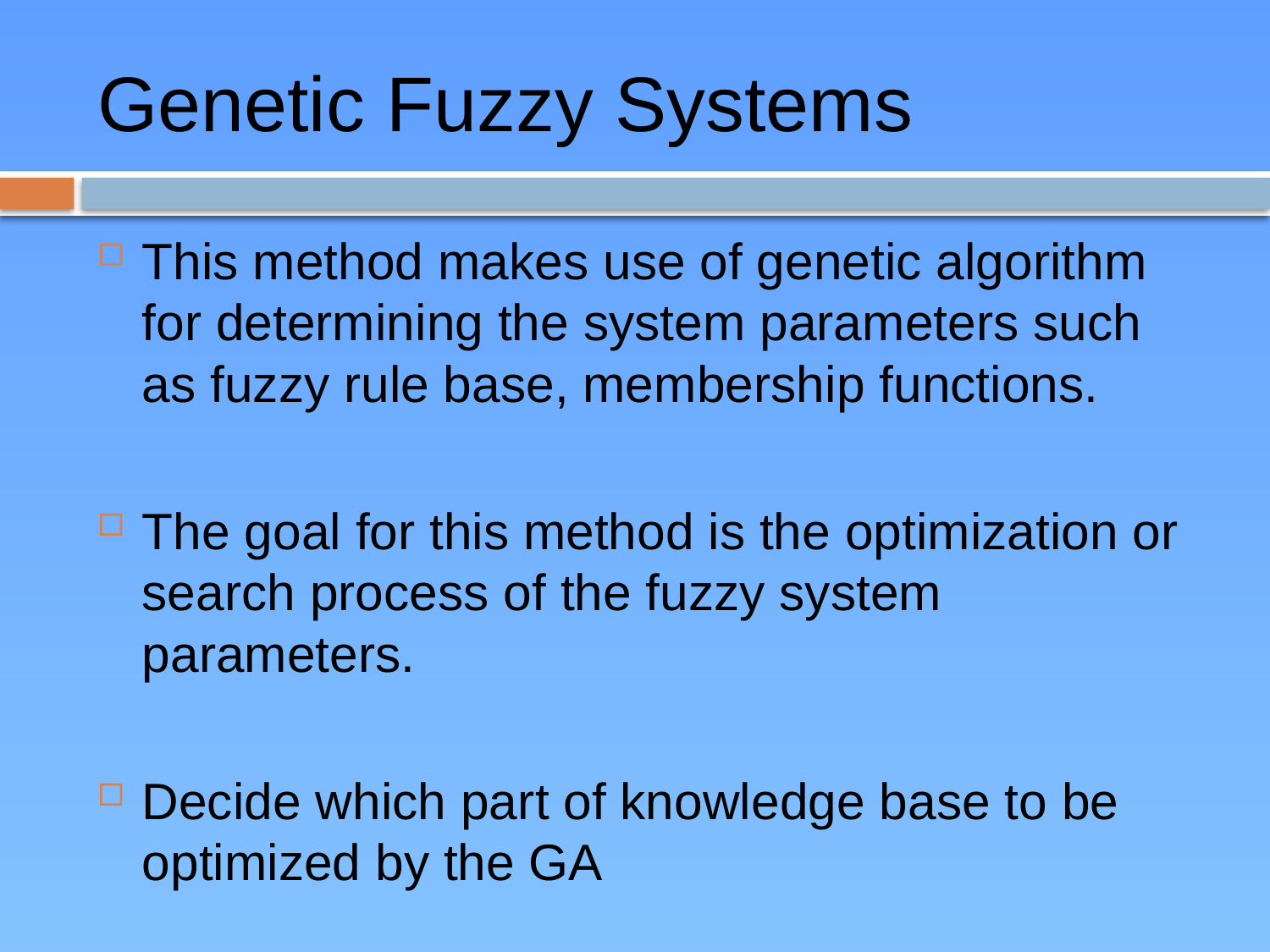

# Genetic Fuzzy Systems
This method makes use of genetic algorithm for determining the system parameters such as fuzzy rule base, membership functions.

The goal for this method is the optimization or search process of the fuzzy system parameters.

Decide which part of knowledge base to be optimized by the GA